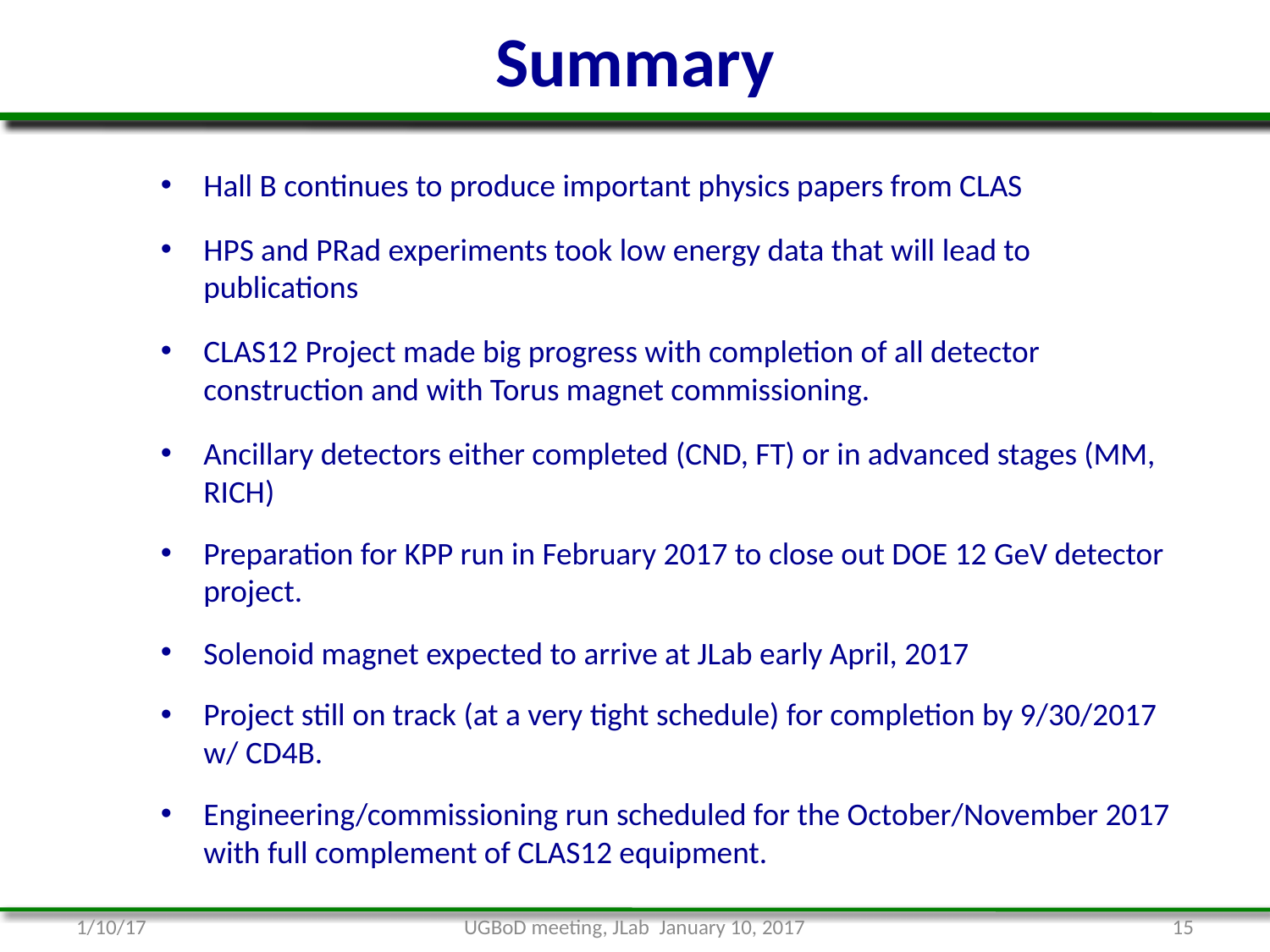

# Summary
Hall B continues to produce important physics papers from CLAS

HPS and PRad experiments took low energy data that will lead to publications

CLAS12 Project made big progress with completion of all detector construction and with Torus magnet commissioning.

Ancillary detectors either completed (CND, FT) or in advanced stages (MM, RICH)

Preparation for KPP run in February 2017 to close out DOE 12 GeV detector project.

Solenoid magnet expected to arrive at JLab early April, 2017

Project still on track (at a very tight schedule) for completion by 9/30/2017 w/ CD4B.

Engineering/commissioning run scheduled for the October/November 2017 with full complement of CLAS12 equipment.
1/10/17
UGBoD meeting, JLab  January 10, 2017
15